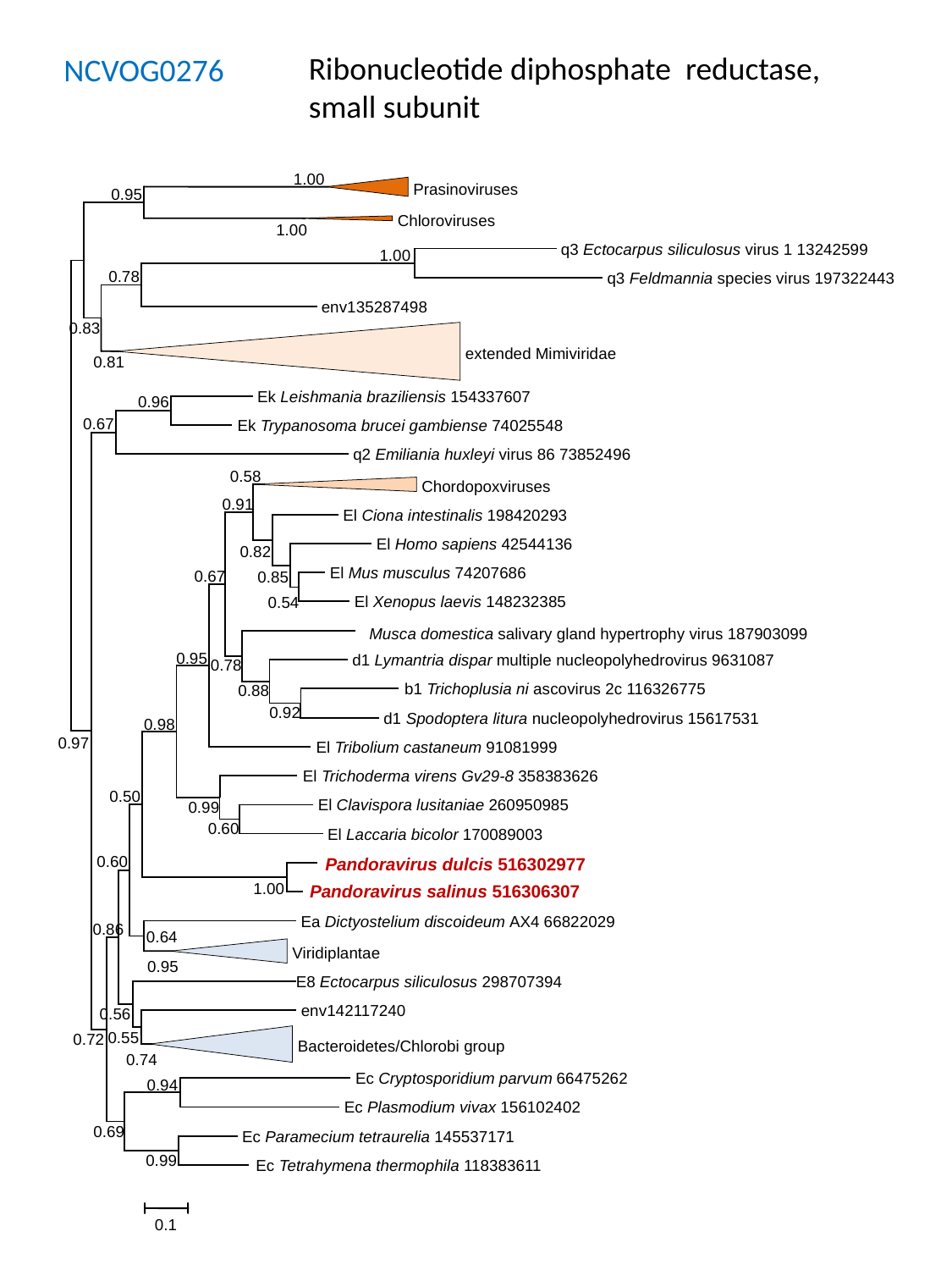

Ribonucleotide diphosphate  reductase,
small subunit
NCVOG0276

1.00

 Prasinoviruses
0.95

 Chloroviruses

1.00
 q3 Ectocarpus siliculosus virus 1 13242599
1.00

0.78
 q3 Feldmannia species virus 197322443

 env135287498
0.83

 extended Mimiviridae

0.81
 Ek Leishmania braziliensis 154337607
0.96

0.67
 Ek Trypanosoma brucei gambiense 74025548

 q2 Emiliania huxleyi virus 86 73852496
0.58
 Chordopoxviruses

0.91

 El Ciona intestinalis 198420293

 El Homo sapiens 42544136

0.82

 El Mus musculus 74207686
0.67

0.85

 El Xenopus laevis 148232385
0.54

0.95
 d1 Lymantria dispar multiple nucleopolyhedrovirus 9631087
0.78

 b1 Trichoplusia ni ascovirus 2c 116326775
0.88

0.92

 d1 Spodoptera litura nucleopolyhedrovirus 15617531
0.98

0.97
 El Tribolium castaneum 91081999
 El Trichoderma virens Gv29-8 358383626

0.50
 El Clavispora lusitaniae 260950985
0.99

0.60

 El Laccaria bicolor 170089003
0.60

1.00
 Ea Dictyostelium discoideum AX4 66822029
0.86

0.64

 Viridiplantae

0.95
E8 Ectocarpus siliculosus 298707394

 env142117240
0.56

0.55

0.72

 Bacteroidetes/Chlorobi group

0.74
 Ec Cryptosporidium parvum 66475262
0.94

 Ec Plasmodium vivax 156102402
0.69

 Ec Paramecium tetraurelia 145537171

0.99

 Ec Tetrahymena thermophila 118383611

0.1
  Musca domestica salivary gland hypertrophy virus 187903099
 Pandoravirus dulcis 516302977
 Pandoravirus salinus 516306307